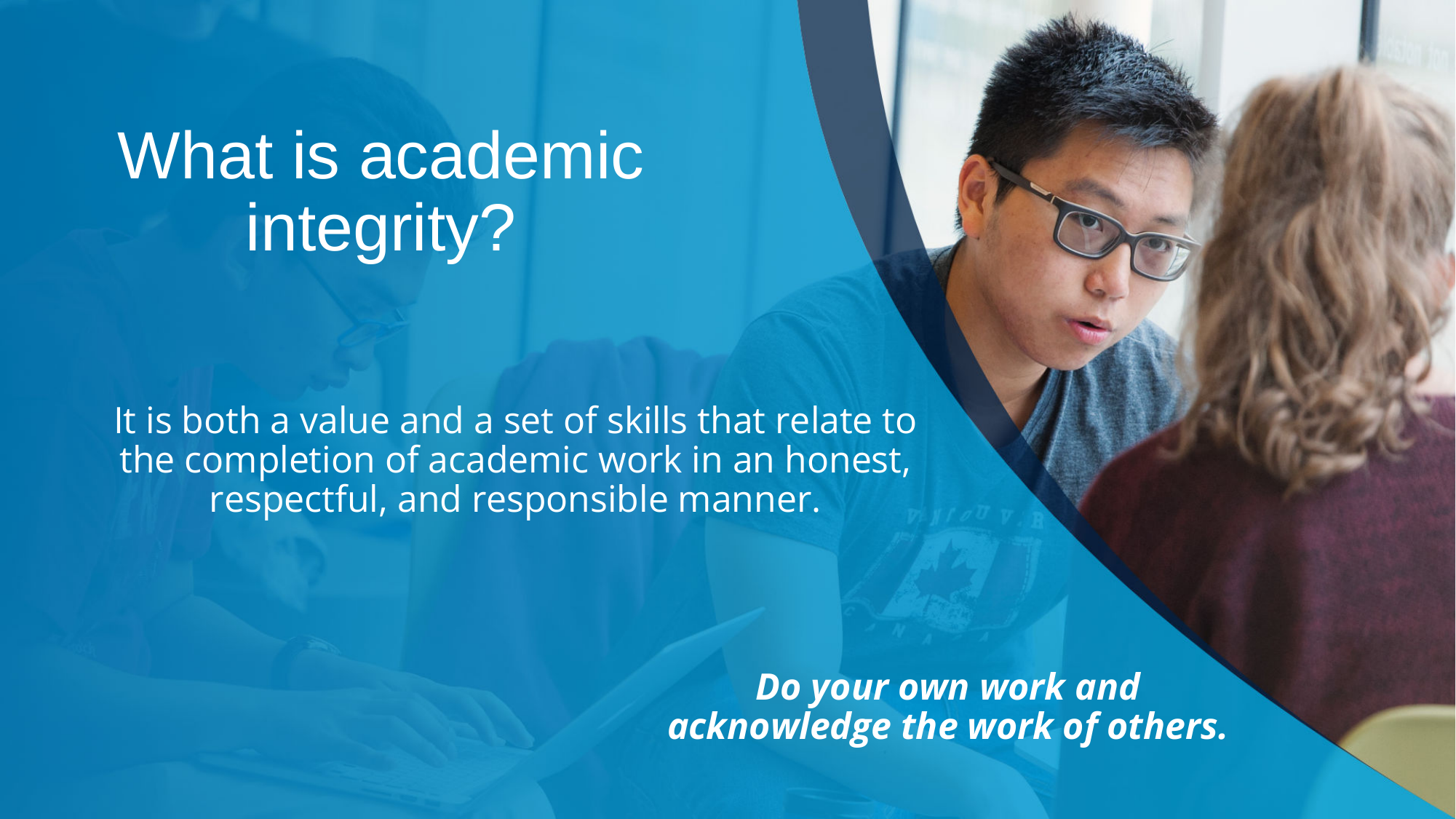

# What is academic integrity?
It is both a value and a set of skills that relate to the completion of academic work in an honest, respectful, and responsible manner.

Do your own work and acknowledge the work of others.